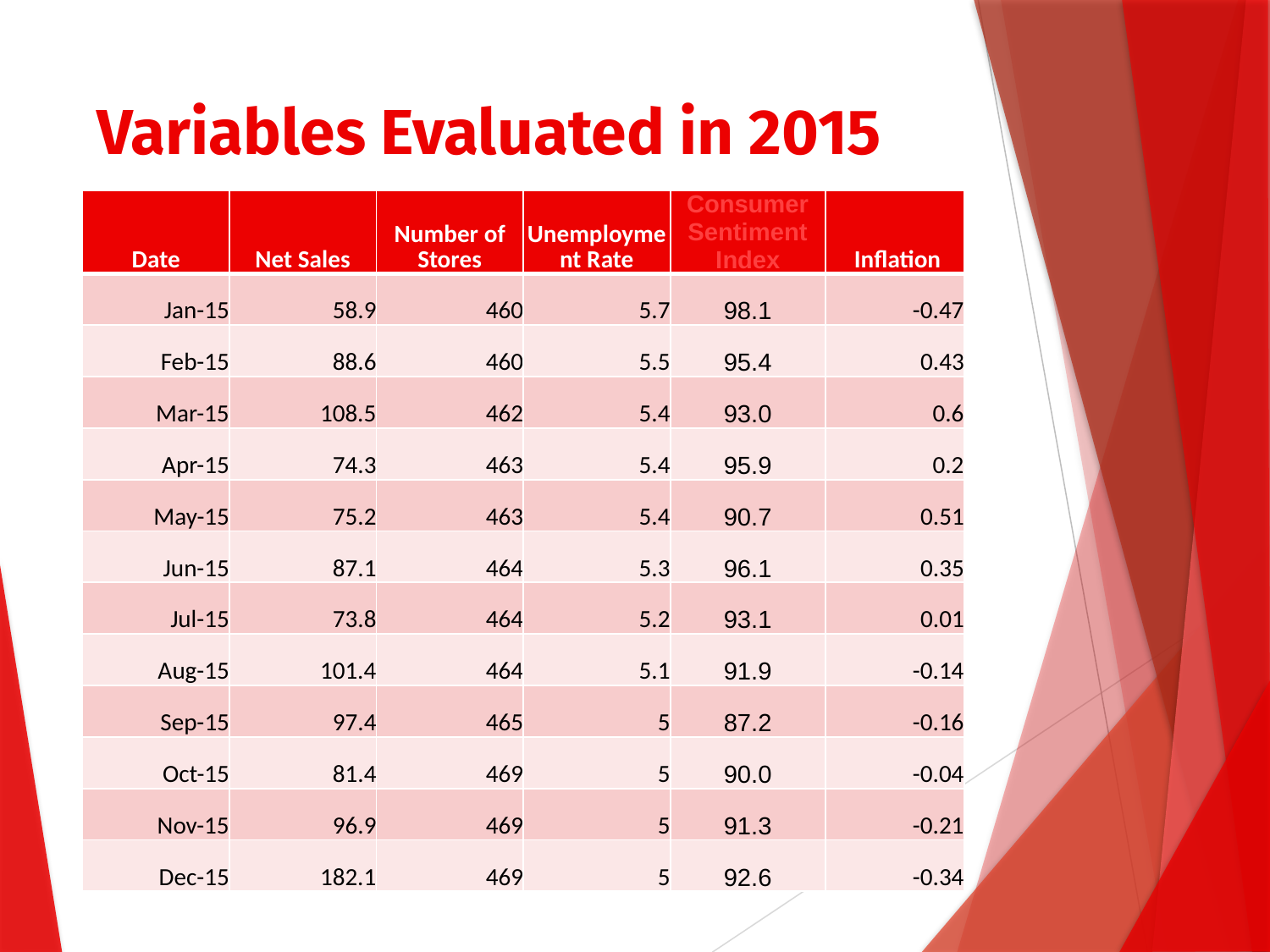

# Variables Evaluated in 2015
| Date | Net Sales | Number of Stores | Unemployment Rate | Consumer Sentiment Index | Inflation |
| --- | --- | --- | --- | --- | --- |
| Jan-15 | 58.9 | 460 | 5.7 | 98.1 | -0.47 |
| Feb-15 | 88.6 | 460 | 5.5 | 95.4 | 0.43 |
| Mar-15 | 108.5 | 462 | 5.4 | 93.0 | 0.6 |
| Apr-15 | 74.3 | 463 | 5.4 | 95.9 | 0.2 |
| May-15 | 75.2 | 463 | 5.4 | 90.7 | 0.51 |
| Jun-15 | 87.1 | 464 | 5.3 | 96.1 | 0.35 |
| Jul-15 | 73.8 | 464 | 5.2 | 93.1 | 0.01 |
| Aug-15 | 101.4 | 464 | 5.1 | 91.9 | -0.14 |
| Sep-15 | 97.4 | 465 | 5 | 87.2 | -0.16 |
| Oct-15 | 81.4 | 469 | 5 | 90.0 | -0.04 |
| Nov-15 | 96.9 | 469 | 5 | 91.3 | -0.21 |
| Dec-15 | 182.1 | 469 | 5 | 92.6 | -0.34 |